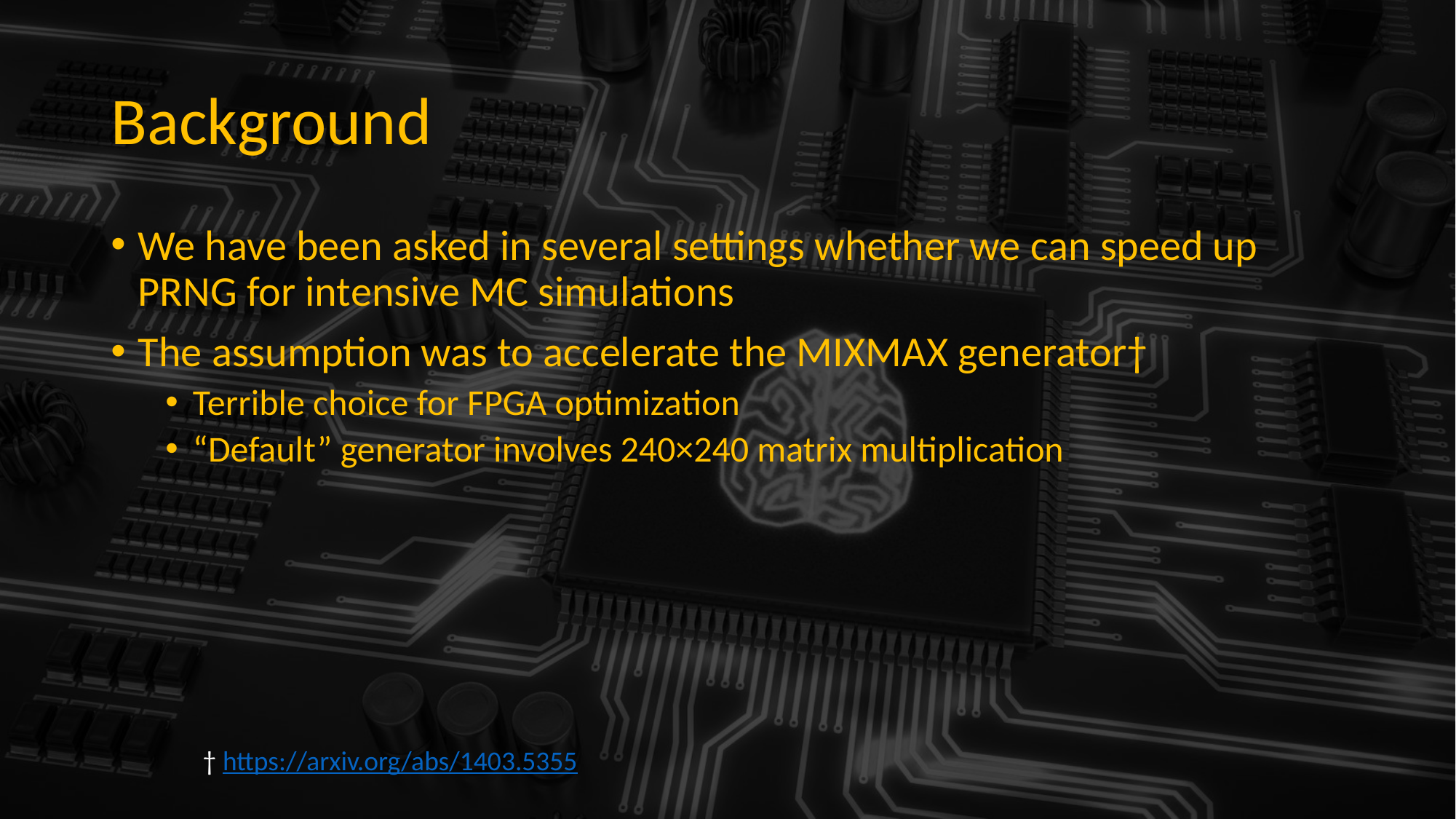

# Background
We have been asked in several settings whether we can speed up PRNG for intensive MC simulations
The assumption was to accelerate the MIXMAX generator†
Terrible choice for FPGA optimization
“Default” generator involves 240×240 matrix multiplication
† https://arxiv.org/abs/1403.5355